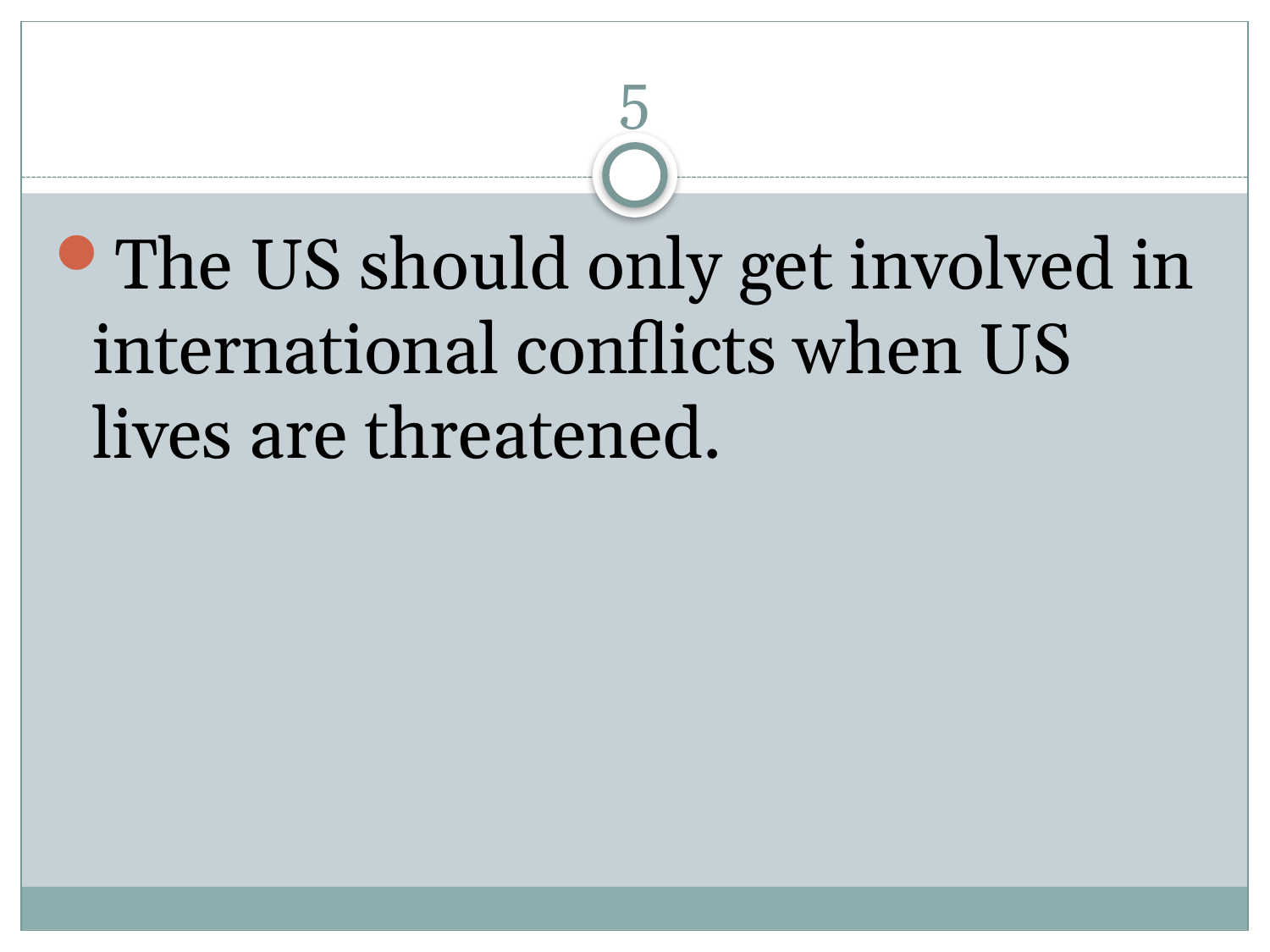

# 5
The US should only get involved in international conflicts when US lives are threatened.